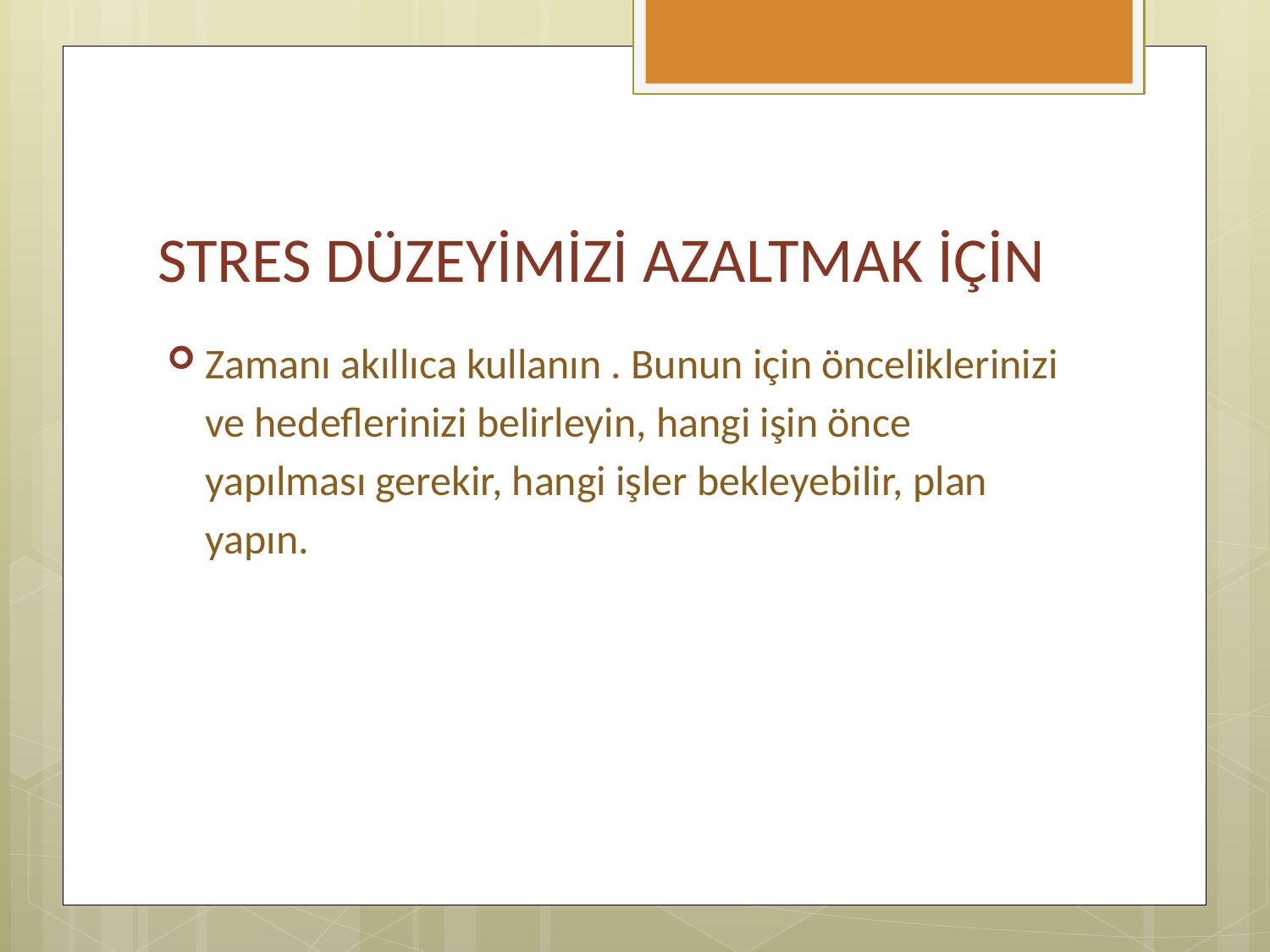

# STRES DÜZEYİMİZİ AZALTMAK İÇİN
Zamanı akıllıca kullanın . Bunun için önceliklerinizi ve hedeflerinizi belirleyin, hangi işin önce yapılması gerekir, hangi işler bekleyebilir, plan yapın.